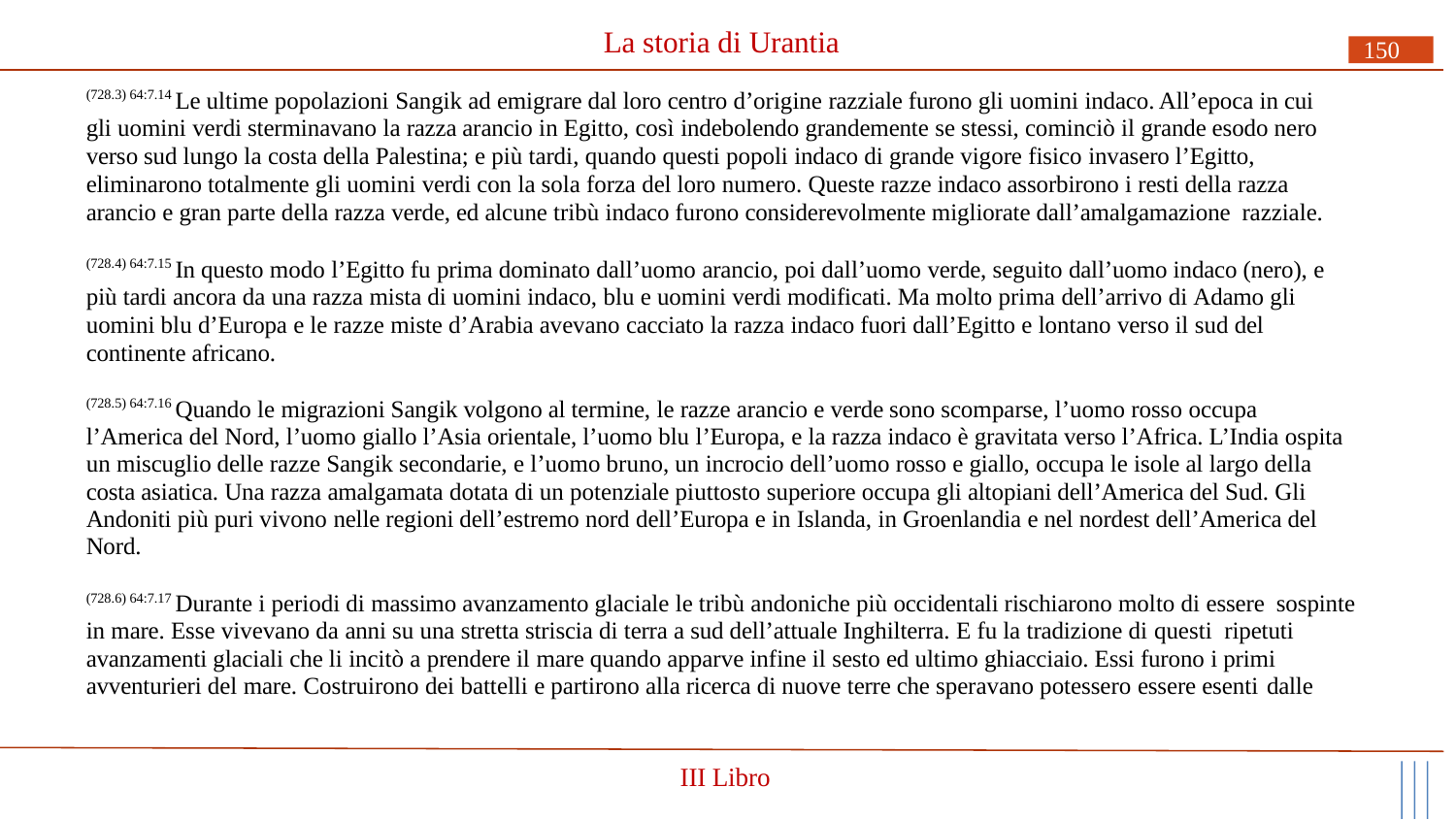

# La storia di Urantia
150

(728.3) 64:7.14 Le ultime popolazioni Sangik ad emigrare dal loro centro d’origine razziale furono gli uomini indaco. All’epoca in cui  gli uomini verdi sterminavano la razza arancio in Egitto, così indebolendo grandemente se stessi, cominciò il grande esodo nero  verso sud lungo la costa della Palestina; e più tardi, quando questi popoli indaco di grande vigore fisico invasero l’Egitto,  eliminarono totalmente gli uomini verdi con la sola forza del loro numero. Queste razze indaco assorbirono i resti della razza  arancio e gran parte della razza verde, ed alcune tribù indaco furono considerevolmente migliorate dall’amalgamazione razziale.

(728.4) 64:7.15 In questo modo l’Egitto fu prima dominato dall’uomo arancio, poi dall’uomo verde, seguito dall’uomo indaco (nero), e  più tardi ancora da una razza mista di uomini indaco, blu e uomini verdi modificati. Ma molto prima dell’arrivo di Adamo gli  uomini blu d’Europa e le razze miste d’Arabia avevano cacciato la razza indaco fuori dall’Egitto e lontano verso il sud del  continente africano.

(728.5) 64:7.16 Quando le migrazioni Sangik volgono al termine, le razze arancio e verde sono scomparse, l’uomo rosso occupa
l’America del Nord, l’uomo giallo l’Asia orientale, l’uomo blu l’Europa, e la razza indaco è gravitata verso l’Africa. L’India ospita  un miscuglio delle razze Sangik secondarie, e l’uomo bruno, un incrocio dell’uomo rosso e giallo, occupa le isole al largo della  costa asiatica. Una razza amalgamata dotata di un potenziale piuttosto superiore occupa gli altopiani dell’America del Sud. Gli  Andoniti più puri vivono nelle regioni dell’estremo nord dell’Europa e in Islanda, in Groenlandia e nel nordest dell’America del  Nord.

(728.6) 64:7.17 Durante i periodi di massimo avanzamento glaciale le tribù andoniche più occidentali rischiarono molto di essere  sospinte in mare. Esse vivevano da anni su una stretta striscia di terra a sud dell’attuale Inghilterra. E fu la tradizione di questi  ripetuti avanzamenti glaciali che li incitò a prendere il mare quando apparve infine il sesto ed ultimo ghiacciaio. Essi furono i primi  avventurieri del mare. Costruirono dei battelli e partirono alla ricerca di nuove terre che speravano potessero essere esenti dalle

III Libro